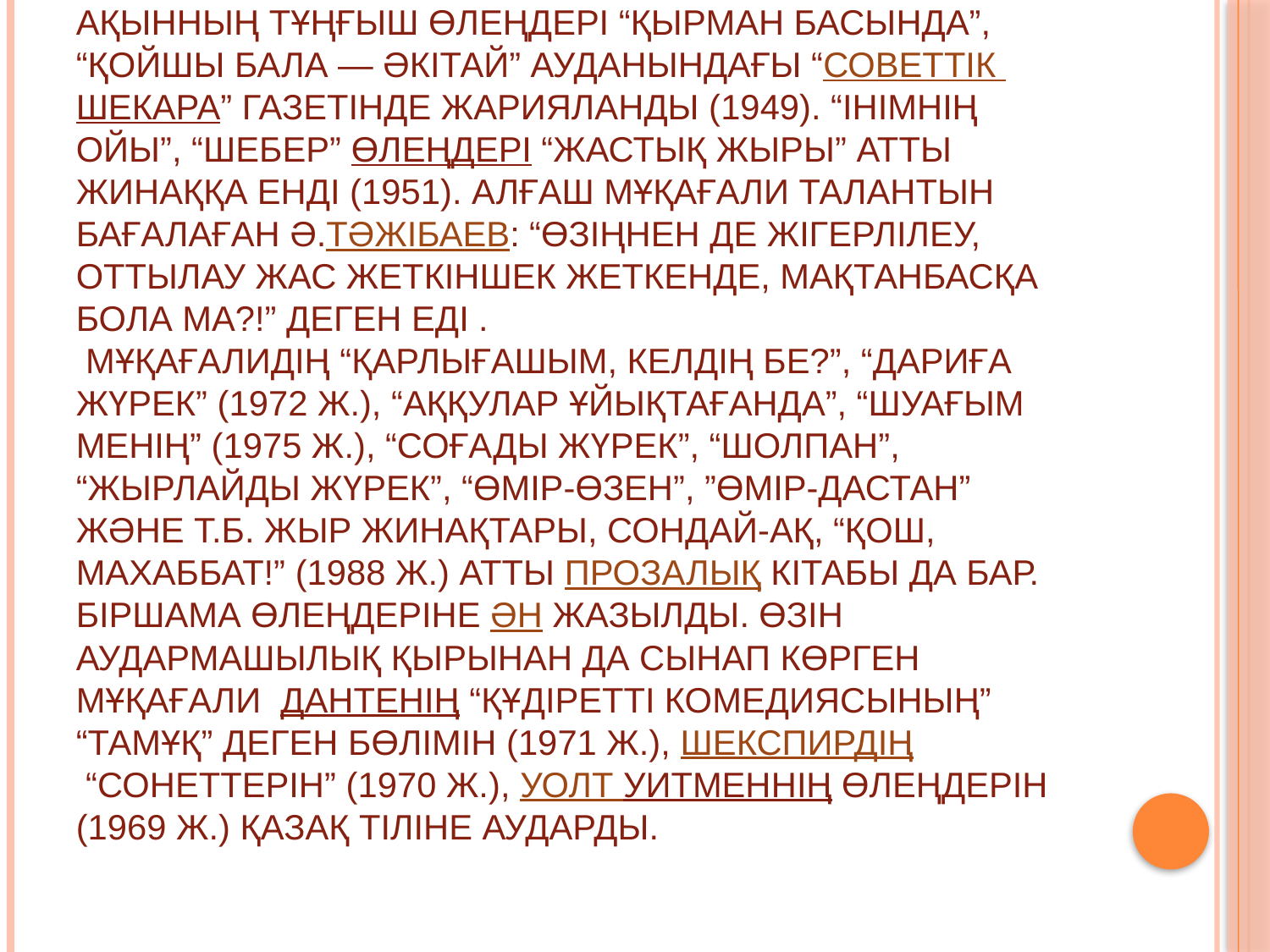

# Ақынның тұңғыш өлеңдері “Қырман басында”, “Қойшы бала — Әкітай” ауданындағы “Советтік шекара” газетінде жарияланды (1949). “Інімнің ойы”, “Шебер” өлеңдері “Жастық жыры” атты жинаққа енді (1951). Алғаш Мұқағали талантын бағалаған Ә.Тәжібаев: “Өзіңнен де жігерлілеу, оттылау жас жеткіншек жеткенде, мақтанбасқа бола ма?!” деген еді . Мұқағалидің “Қарлығашым, келдің бе?”, “Дариға жүрек” (1972 ж.), “Аққулар ұйықтағанда”, “Шуағым менің” (1975 ж.), “Соғады жүрек”, “Шолпан”, “Жырлайды жүрек”, “Өмір-өзен”, ”Өмір-дастан” және т.б. жыр жинақтары, сондай-ақ, “Қош, махаббат!” (1988 ж.) атты прозалық кітабы да бар. Біршама өлеңдеріне ән жазылды. Өзін аудармашылық қырынан да сынап көрген Мұқағали  Дантенің “Құдіретті комедиясының” “Тамұқ” деген бөлімін (1971 ж.), Шекспирдің “Сонеттерін” (1970 ж.), Уолт Уитменнің өлеңдерін (1969 ж.) қазақ тіліне аударды.